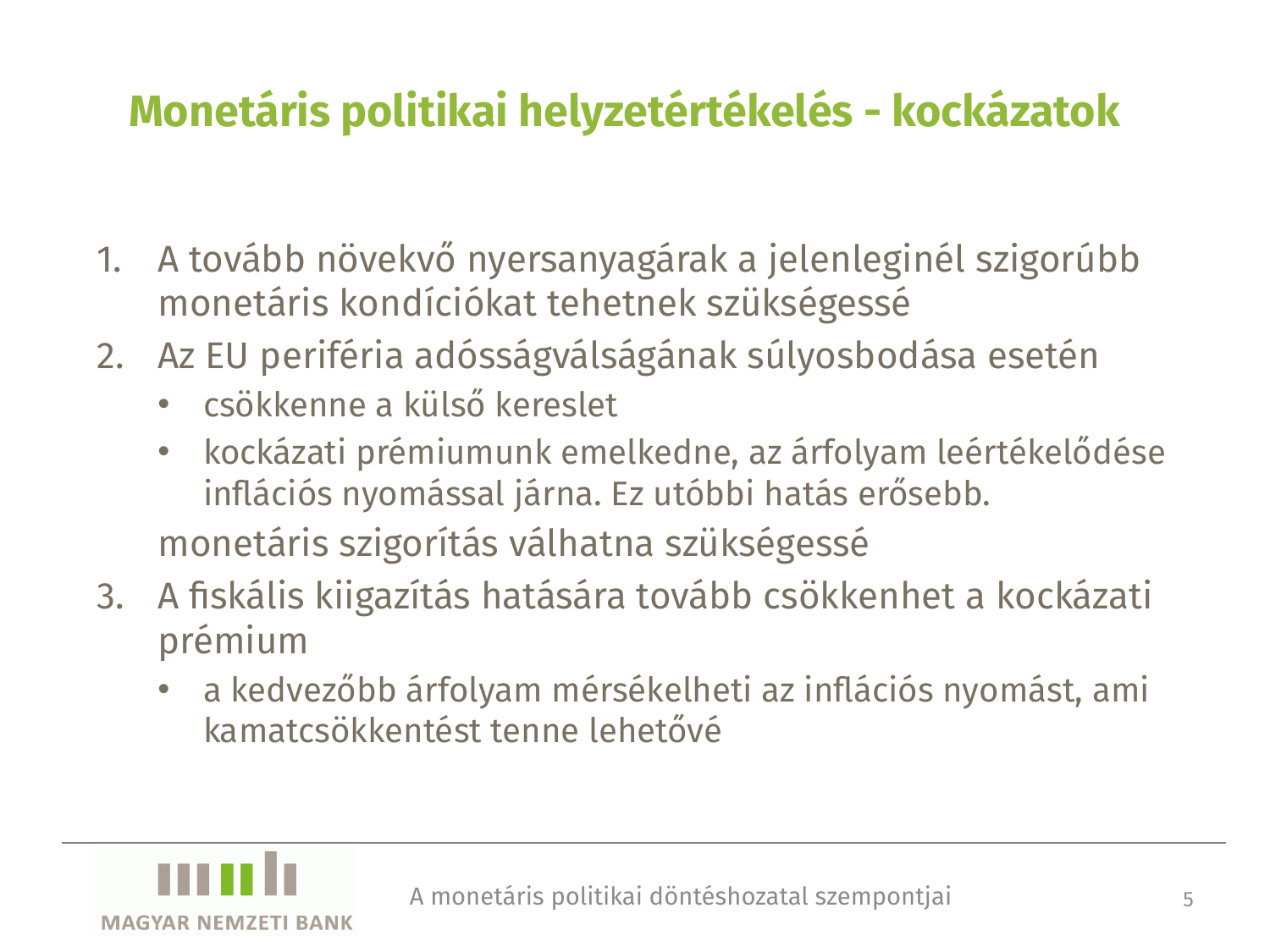

Monetáris politikai helyzetértékelés - kockázatok

A tovább növekvő nyersanyagárak a jelenleginél szigorúbb monetáris kondíciókat tehetnek szükségessé
Az EU periféria adósságválságának súlyosbodása esetén
csökkenne a külső kereslet
kockázati prémiumunk emelkedne, az árfolyam leértékelődése inflációs nyomással járna. Ez utóbbi hatás erősebb.
monetáris szigorítás válhatna szükségessé
A fiskális kiigazítás hatására tovább csökkenhet a kockázati prémium
a kedvezőbb árfolyam mérsékelheti az inflációs nyomást, ami kamatcsökkentést tenne lehetővé

A monetáris politikai döntéshozatal szempontjai
5